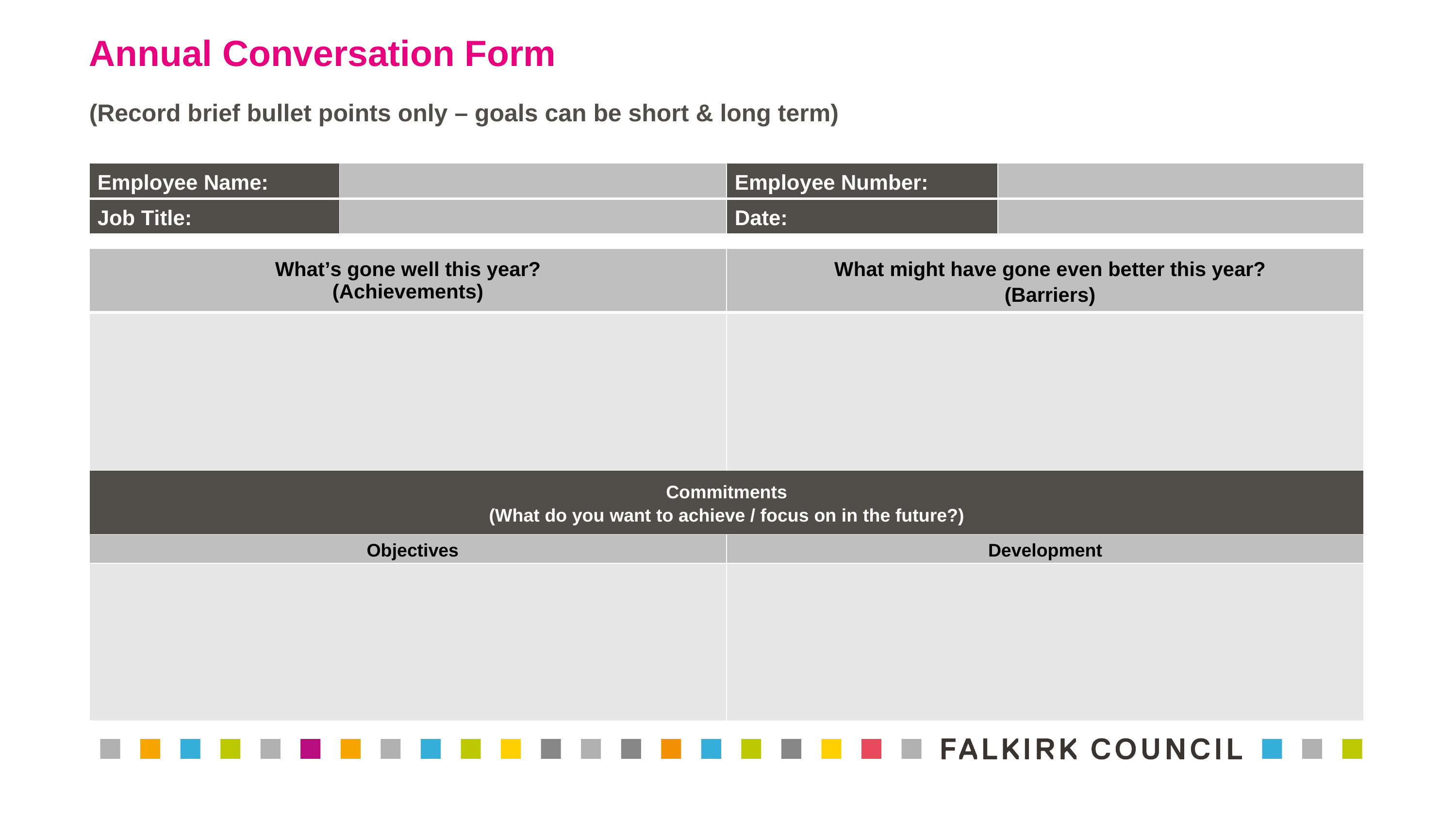

# Annual Conversation Form (Record brief bullet points only – goals can be short & long term)
| Employee Name: |  | Employee Number: |  |
| --- | --- | --- | --- |
| Job Title: |  | Date: |  |
| What’s gone well this year? (Achievements) | What might have gone even better this year? (Barriers) |
| --- | --- |
|  |  |
| Commitments (What do you want to achieve / focus on in the future?) |  |
| Objectives | Development |
|  |  |